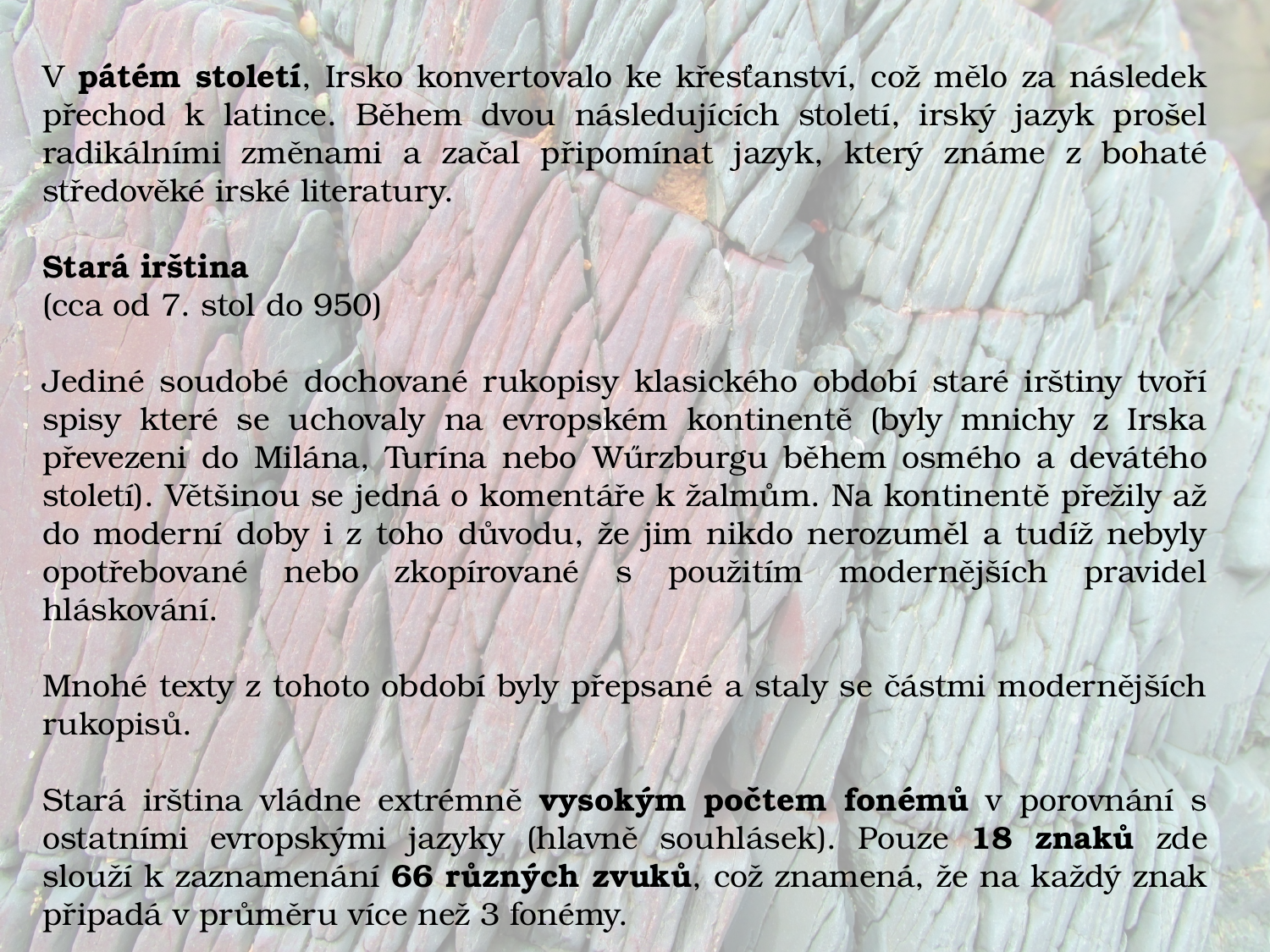

V pátém století, Irsko konvertovalo ke křesťanství, což mělo za následek přechod k latince. Během dvou následujících století, irský jazyk prošel radikálními změnami a začal připomínat jazyk, který známe z bohaté středověké irské literatury.

Stará irština
(cca od 7. stol do 950)

Jediné soudobé dochované rukopisy klasického období staré irštiny tvoří spisy které se uchovaly na evropském kontinentě (byly mnichy z Irska převezeni do Milána, Turína nebo Wűrzburgu během osmého a devátého století). Většinou se jedná o komentáře k žalmům. Na kontinentě přežily až do moderní doby i z toho důvodu, že jim nikdo nerozuměl a tudíž nebyly opotřebované nebo zkopírované s použitím modernějších pravidel hláskování.

Mnohé texty z tohoto období byly přepsané a staly se částmi modernějších rukopisů.

Stará irština vládne extrémně vysokým počtem fonémů v porovnání s ostatními evropskými jazyky (hlavně souhlásek). Pouze 18 znaků zde slouží k zaznamenání 66 různých zvuků, což znamená, že na každý znak připadá v průměru více než 3 fonémy.